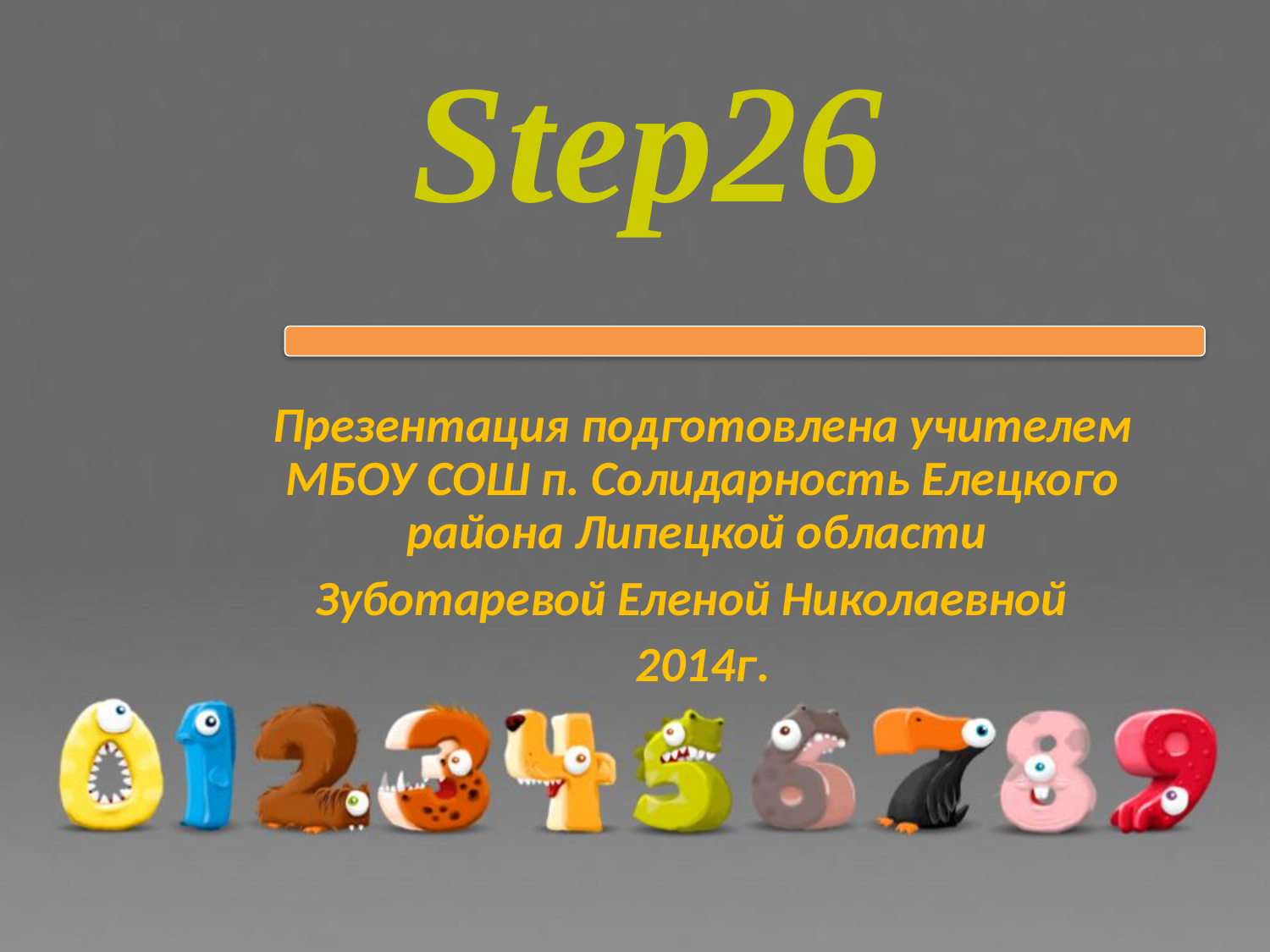

Step26

Презентация подготовлена учителем МБОУ СОШ п. Солидарность Елецкого района Липецкой области
Зуботаревой Еленой Николаевной
2014г.